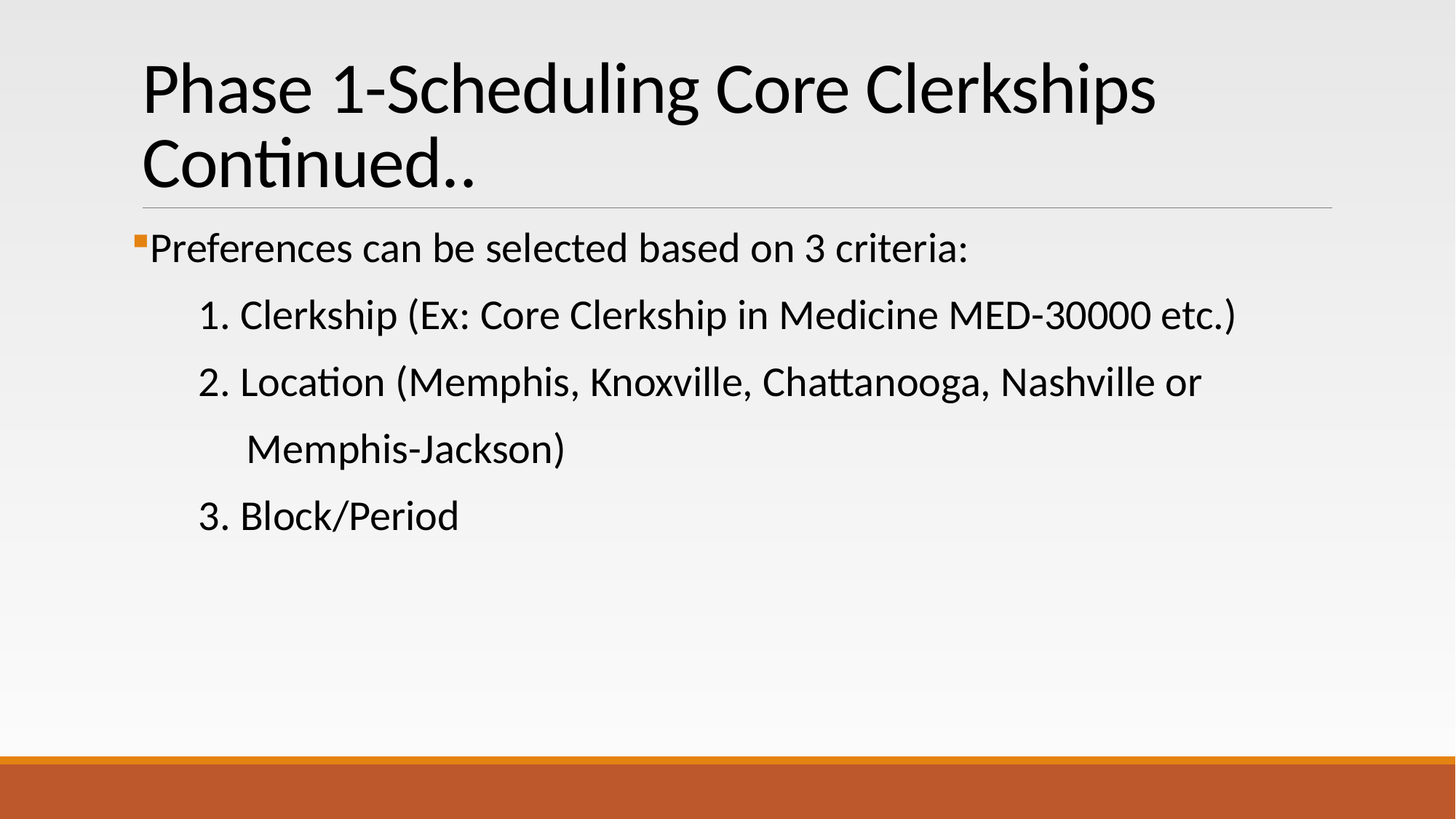

# Phase 1-Scheduling Core Clerkships Continued..
Preferences can be selected based on 3 criteria:
       1. Clerkship (Ex: Core Clerkship in Medicine MED-30000 etc.)
       2. Location (Memphis, Knoxville, Chattanooga, Nashville or
            Memphis-Jackson)
       3. Block/Period